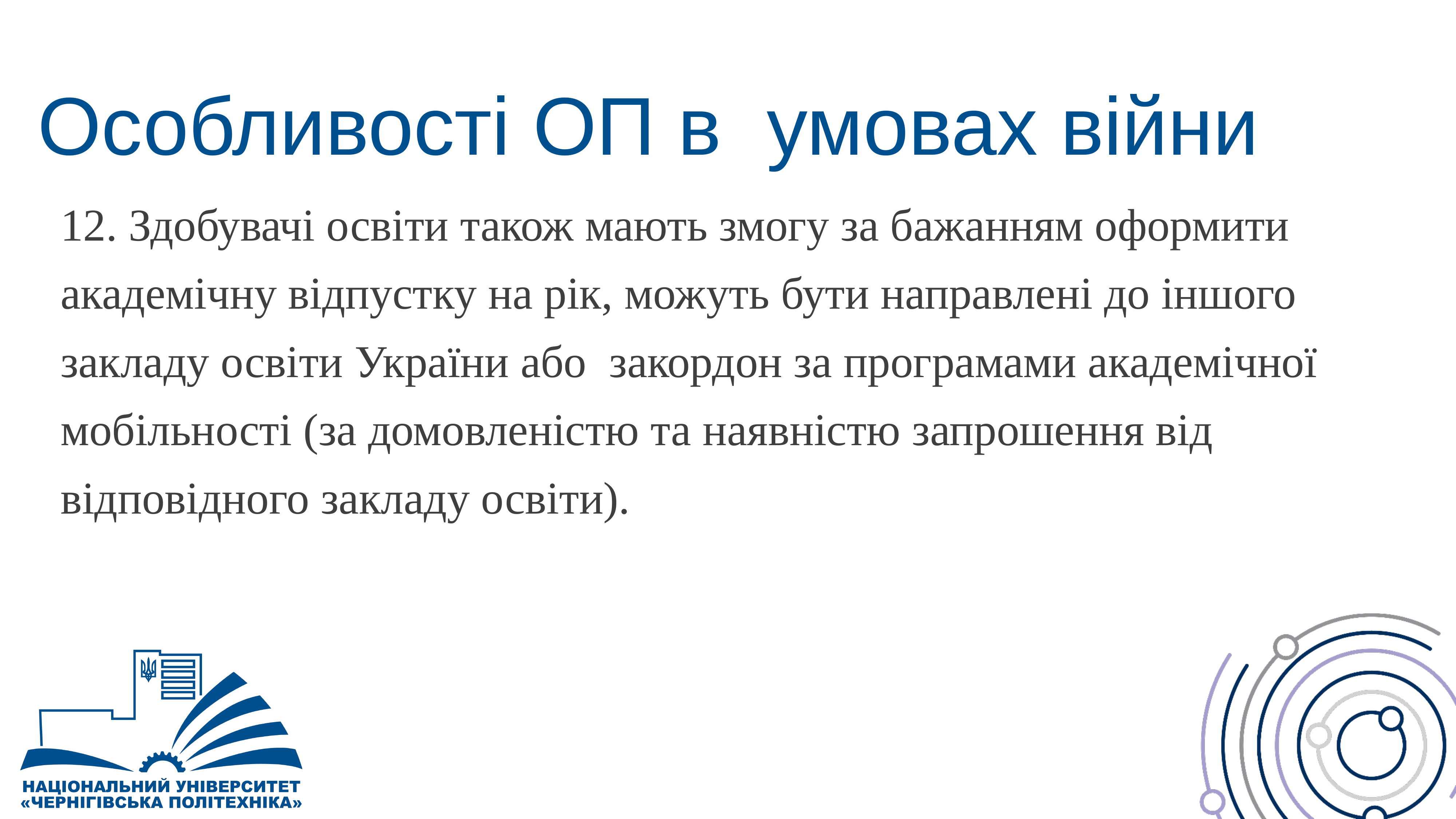

# Особливості ОП в  умовах війни
12. Здобувачі освіти також мають змогу за бажанням оформити академічну відпустку на рік, можуть бути направлені до іншого закладу освіти України або  закордон за програмами академічної мобільності (за домовленістю та наявністю запрошення від відповідного закладу освіти).